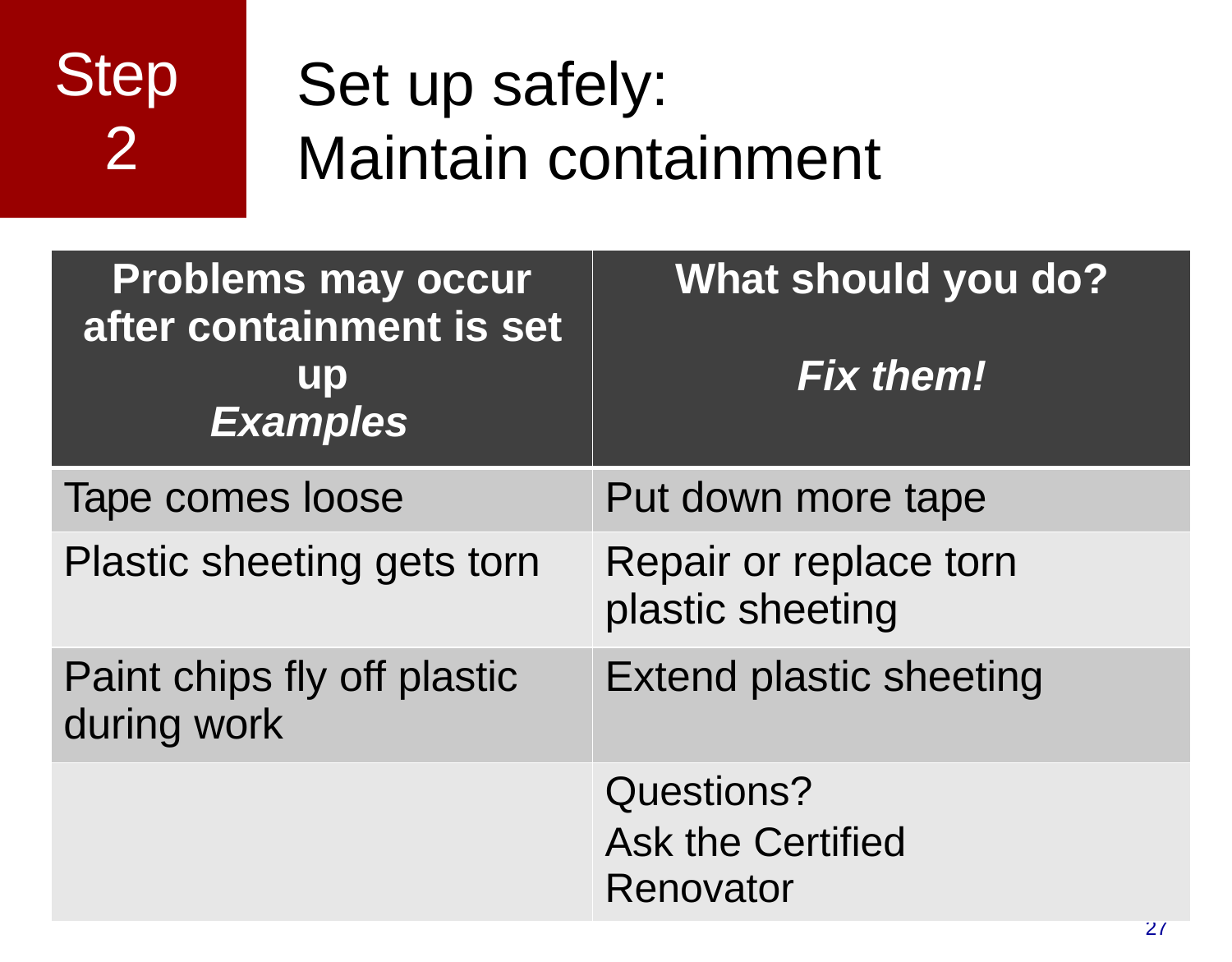

# Step 2
Set up safely: Maintain containment
| Problems may occur after containment is set up Examples | What should you do? Fix them! |
| --- | --- |
| Tape comes loose | Put down more tape |
| Plastic sheeting gets torn | Repair or replace torn plastic sheeting |
| Paint chips fly off plastic during work | Extend plastic sheeting |
|  | Questions? Ask the Certified Renovator |
27